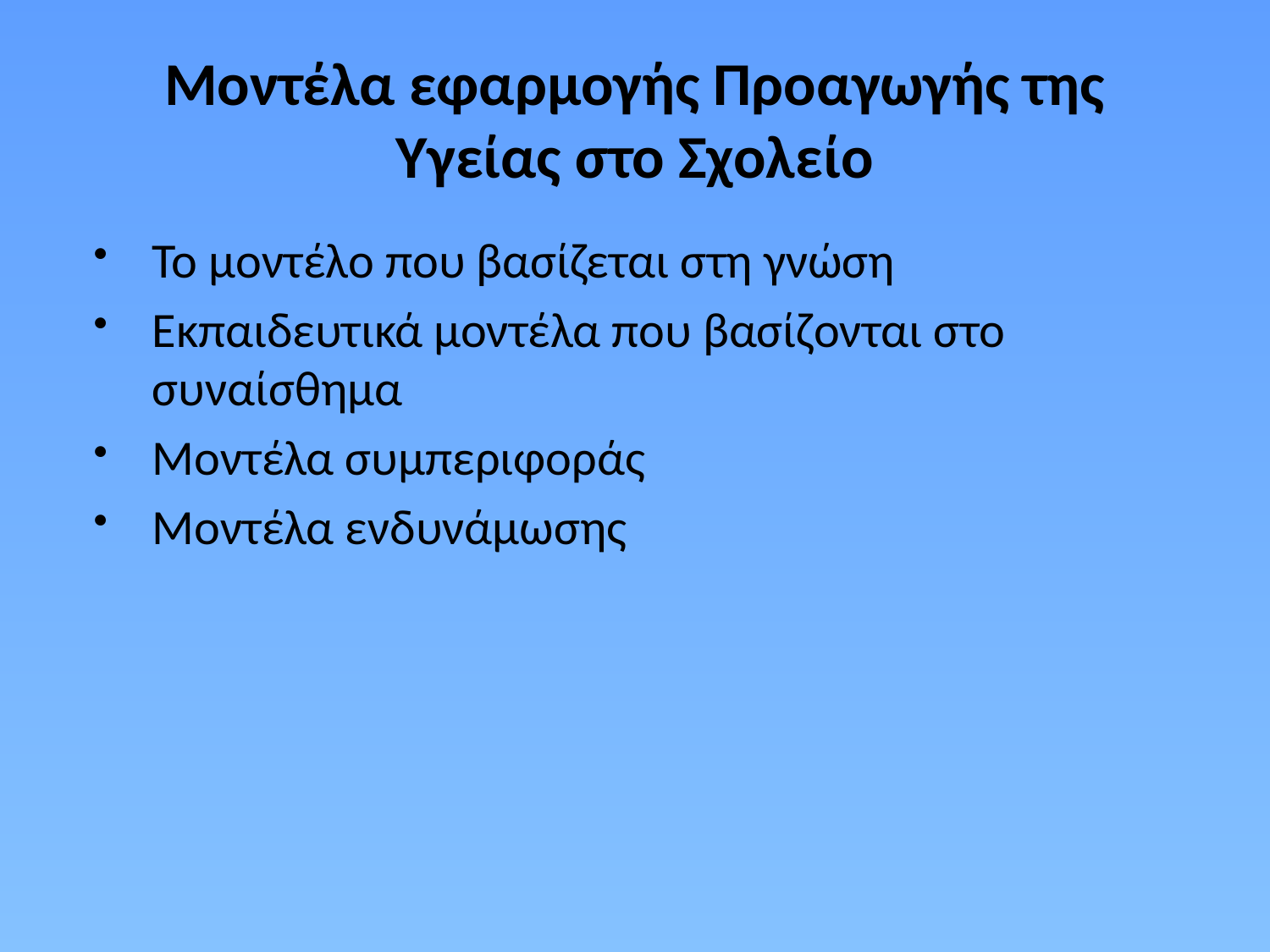

# Μοντέλα εφαρμογής Προαγωγής της Υγείας στο Σχολείο
Το μοντέλο που βασίζεται στη γνώση
Εκπαιδευτικά μοντέλα που βασίζονται στο συναίσθημα
Μοντέλα συμπεριφοράς
Μοντέλα ενδυνάμωσης